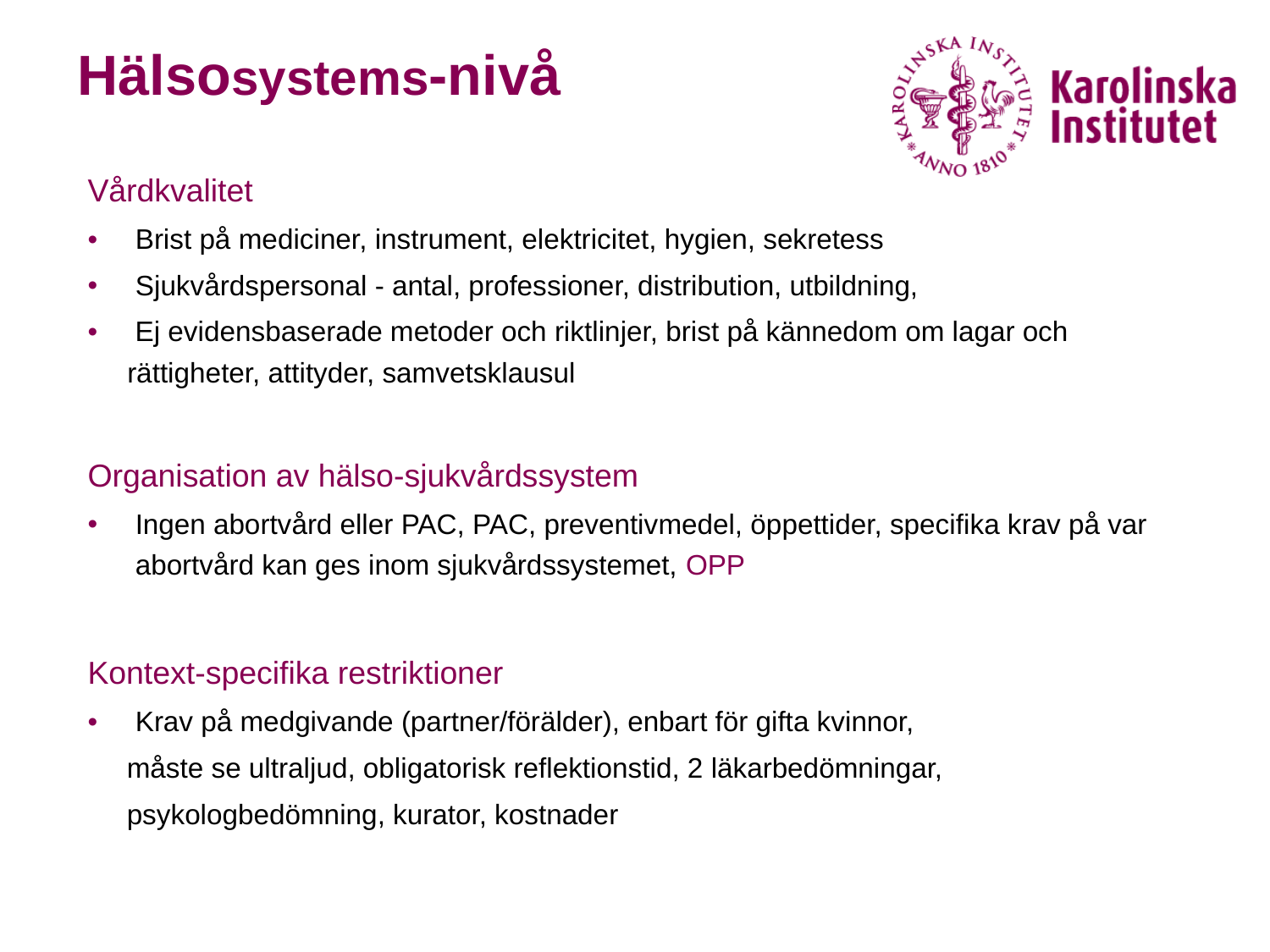

# Hälsosystems-nivå
Vårdkvalitet
Brist på mediciner, instrument, elektricitet, hygien, sekretess
Sjukvårdspersonal - antal, professioner, distribution, utbildning,
 Ej evidensbaserade metoder och riktlinjer, brist på kännedom om lagar och rättigheter, attityder, samvetsklausul

Organisation av hälso-sjukvårdssystem
Ingen abortvård eller PAC, PAC, preventivmedel, öppettider, specifika krav på var abortvård kan ges inom sjukvårdssystemet, OPP

Kontext-specifika restriktioner
Krav på medgivande (partner/förälder), enbart för gifta kvinnor,
     måste se ultraljud, obligatorisk reflektionstid, 2 läkarbedömningar,
     psykologbedömning, kurator, kostnader